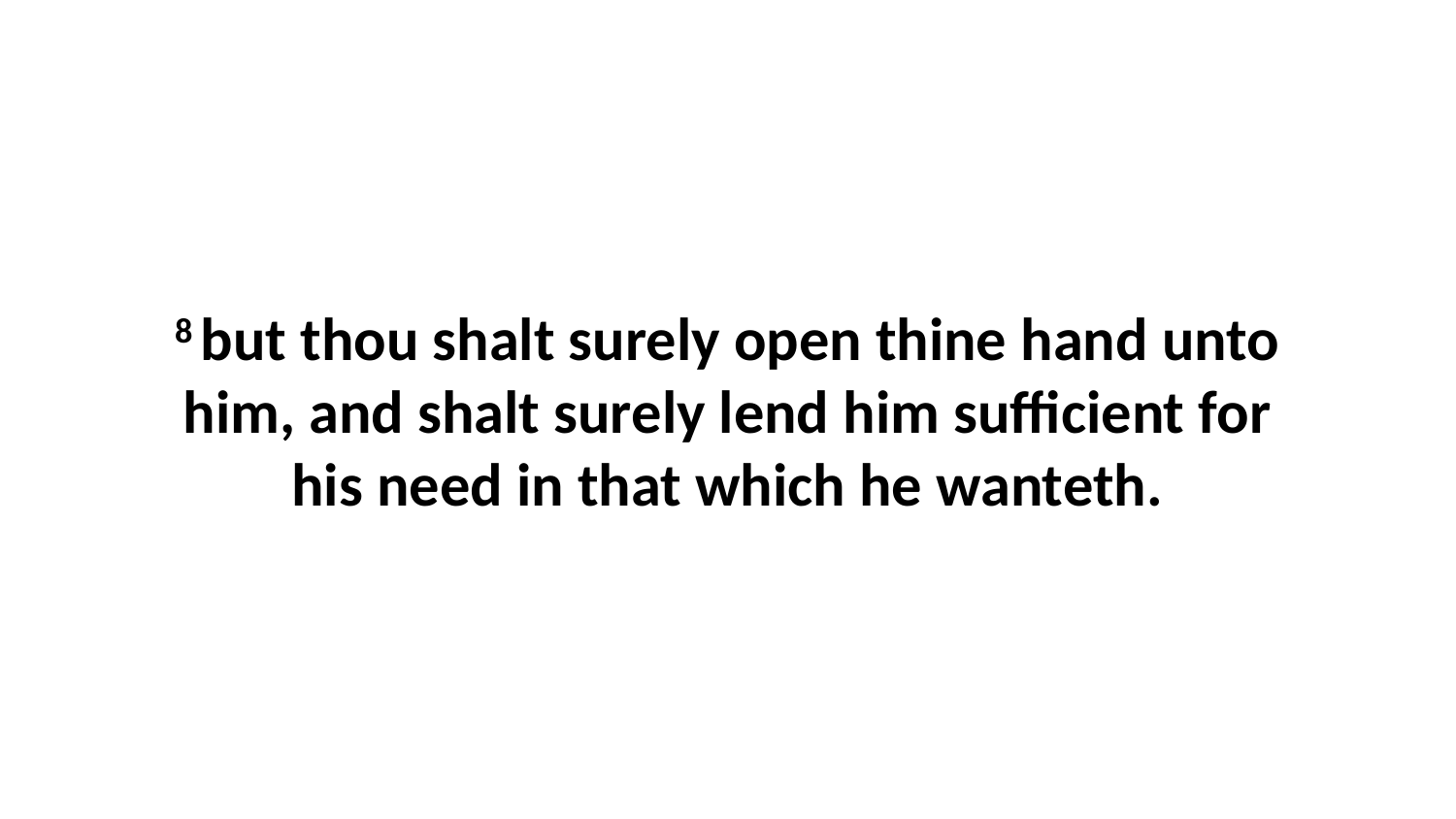

8 but thou shalt surely open thine hand unto him, and shalt surely lend him sufficient for his need in that which he wanteth.